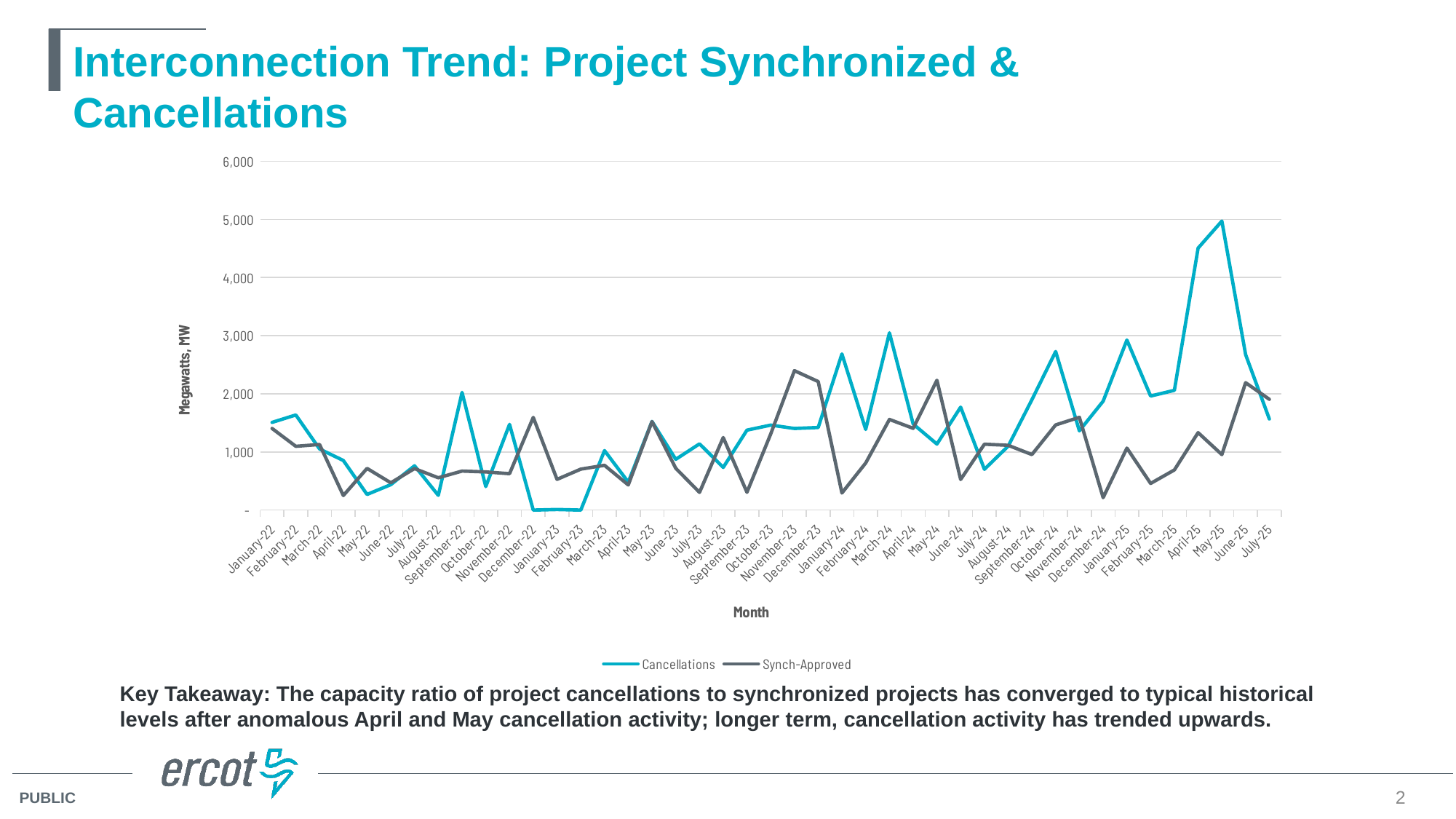

# Interconnection Trend: Project Synchronized & Cancellations

### Chart

| Category | Cancellations | Synch-Approved |
|---|---|---|
| 44562 | 1508.0 | 1404.0 |
| 44593 | 1636.0 | 1097.0 |
| 44624 | 1051.0 | 1128.0 |
| 44655 | 853.0 | 250.0 |
| 44686 | 269.0 | 717.0 |
| 44717 | 437.0 | 469.0 |
| 44748 | 762.0 | 714.0 |
| 44779 | 253.0 | 556.0 |
| 44810 | 2024.0 | 671.0 |
| 44841 | 404.0 | 656.0 |
| 44872 | 1474.0 | 626.0 |
| 44903 | 0.0 | 1594.0 |
| 44934 | 10.0 | 528.0 |
| 44965 | 0.0 | 704.0 |
| 44996 | 1023.0 | 770.0 |
| 45027 | 481.0 | 432.0 |
| 45058 | 1524.0 | 1522.0 |
| 45089 | 873.0 | 719.0 |
| 45120 | 1139.0 | 304.0 |
| 45151 | 734.0 | 1248.0 |
| 45182 | 1375.0 | 306.0 |
| 45213 | 1461.0 | 1309.0 |
| 45244 | 1404.0 | 2398.0 |
| 45275 | 1420.0 | 2211.0 |
| 45306 | 2686.0 | 294.0 |
| 45337 | 1387.0 | 809.0 |
| 45368 | 3049.0 | 1559.0 |
| 45399 | 1480.0 | 1406.0 |
| 45430 | 1135.0 | 2233.0 |
| 45461 | 1771.0 | 526.0 |
| 45492 | 701.0 | 1133.0 |
| 45523 | 1099.0 | 1114.0 |
| 45554 | 1898.0 | 955.0 |
| 45585 | 2728.0 | 1464.0 |
| 45616 | 1363.0 | 1595.0 |
| 45647 | 1873.0 | 214.0 |
| 45678 | 2925.0 | 1066.0 |
| 45709 | 1962.0 | 458.0 |
| 45740 | 2060.0 | 690.0 |
| 45771 | 4506.0 | 1332.0 |
| 45802 | 4971.0 | 954.0 |
| 45833 | 2674.0 | 2192.0 |
| 45864 | 1566.0 | 1906.0 |
Key Takeaway: The capacity ratio of project cancellations to synchronized projects has converged to typical historical levels after anomalous April and May cancellation activity; longer term, cancellation activity has trended upwards.
2